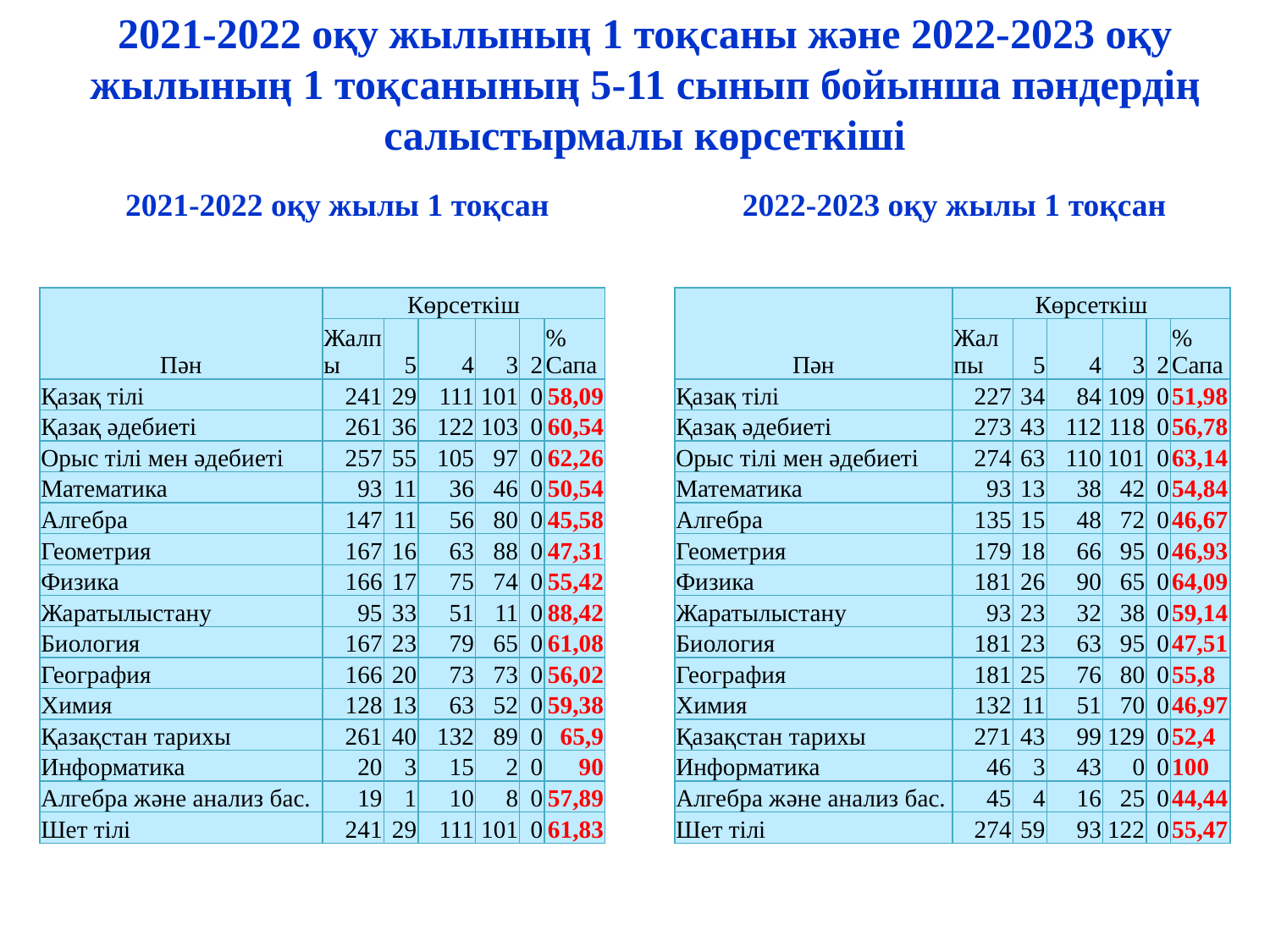

2021-2022 оқу жылының 1 тоқсаны және 2022-2023 оқу жылының 1 тоқсанының 5-11 сынып бойынша пәндердің салыстырмалы көрсеткіші
2021-2022 оқу жылы 1 тоқсан
2022-2023 оқу жылы 1 тоқсан
| Пән | Көрсеткіш |  |  |  |  |  |
| --- | --- | --- | --- | --- | --- | --- |
|  | Жалпы | 5 | 4 | 3 | 2 | % Сапа |
| Қазақ тілі | 241 | 29 | 111 | 101 | 0 | 58,09 |
| Қазақ әдебиеті | 261 | 36 | 122 | 103 | 0 | 60,54 |
| Орыс тілі мен әдебиеті | 257 | 55 | 105 | 97 | 0 | 62,26 |
| Математика | 93 | 11 | 36 | 46 | 0 | 50,54 |
| Алгебра | 147 | 11 | 56 | 80 | 0 | 45,58 |
| Геометрия | 167 | 16 | 63 | 88 | 0 | 47,31 |
| Физика | 166 | 17 | 75 | 74 | 0 | 55,42 |
| Жаратылыстану | 95 | 33 | 51 | 11 | 0 | 88,42 |
| Биология | 167 | 23 | 79 | 65 | 0 | 61,08 |
| География | 166 | 20 | 73 | 73 | 0 | 56,02 |
| Химия | 128 | 13 | 63 | 52 | 0 | 59,38 |
| Қазақстан тарихы | 261 | 40 | 132 | 89 | 0 | 65,9 |
| Информатика | 20 | 3 | 15 | 2 | 0 | 90 |
| Алгебра және анализ бас. | 19 | 1 | 10 | 8 | 0 | 57,89 |
| Шет тілі | 241 | 29 | 111 | 101 | 0 | 61,83 |
| Пән | Көрсеткіш |  |  |  |  |  |
| --- | --- | --- | --- | --- | --- | --- |
|  | Жалпы | 5 | 4 | 3 | 2 | % Сапа |
| Қазақ тілі | 227 | 34 | 84 | 109 | 0 | 51,98 |
| Қазақ әдебиеті | 273 | 43 | 112 | 118 | 0 | 56,78 |
| Орыс тілі мен әдебиеті | 274 | 63 | 110 | 101 | 0 | 63,14 |
| Математика | 93 | 13 | 38 | 42 | 0 | 54,84 |
| Алгебра | 135 | 15 | 48 | 72 | 0 | 46,67 |
| Геометрия | 179 | 18 | 66 | 95 | 0 | 46,93 |
| Физика | 181 | 26 | 90 | 65 | 0 | 64,09 |
| Жаратылыстану | 93 | 23 | 32 | 38 | 0 | 59,14 |
| Биология | 181 | 23 | 63 | 95 | 0 | 47,51 |
| География | 181 | 25 | 76 | 80 | 0 | 55,8 |
| Химия | 132 | 11 | 51 | 70 | 0 | 46,97 |
| Қазақстан тарихы | 271 | 43 | 99 | 129 | 0 | 52,4 |
| Информатика | 46 | 3 | 43 | 0 | 0 | 100 |
| Алгебра және анализ бас. | 45 | 4 | 16 | 25 | 0 | 44,44 |
| Шет тілі | 274 | 59 | 93 | 122 | 0 | 55,47 |